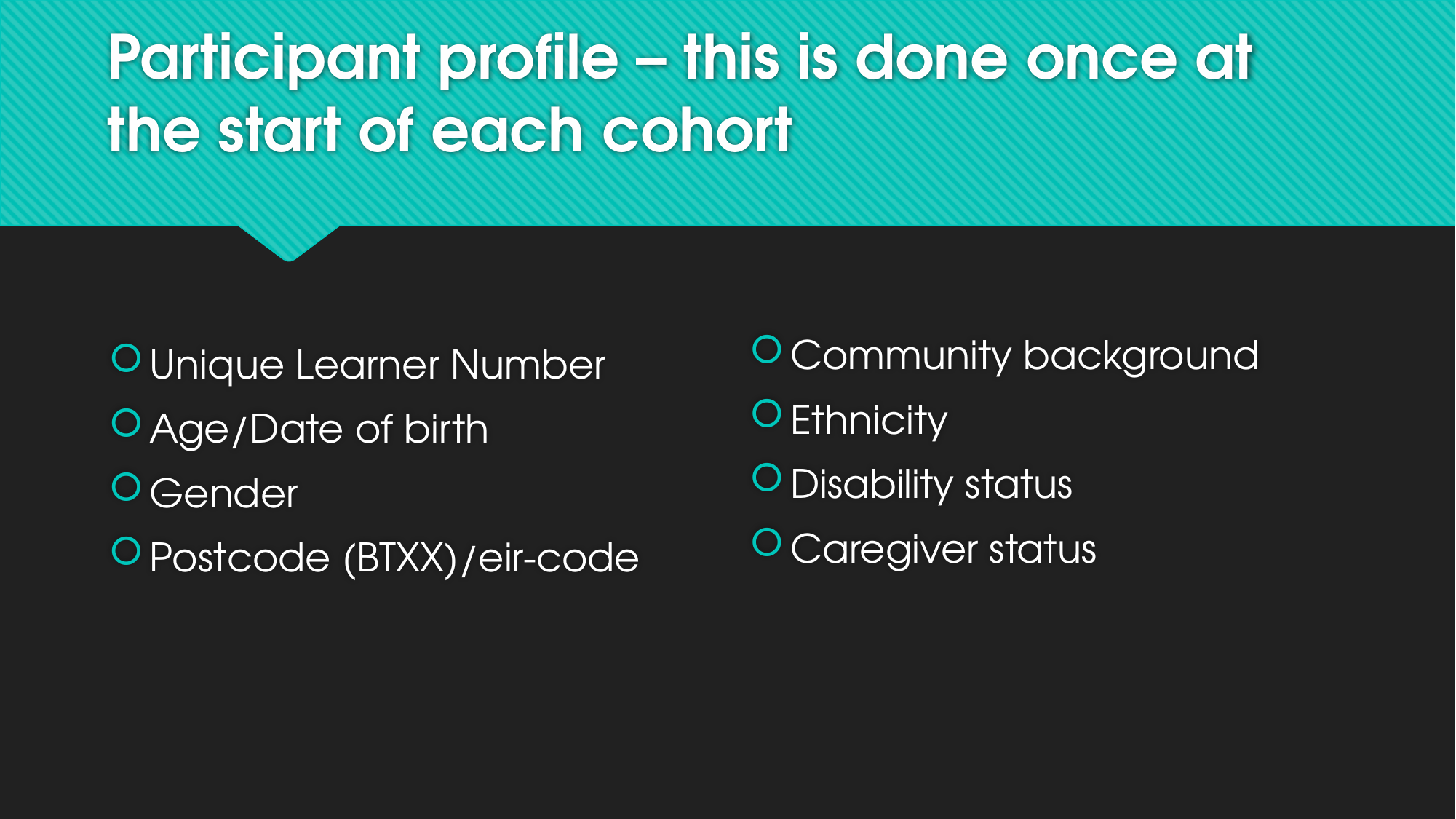

# Participant profile – this is done once at the start of each cohort
Community background
Ethnicity
Disability status
Caregiver status

Unique Learner Number
Age/Date of birth
Gender
Postcode (BTXX)/eir-code